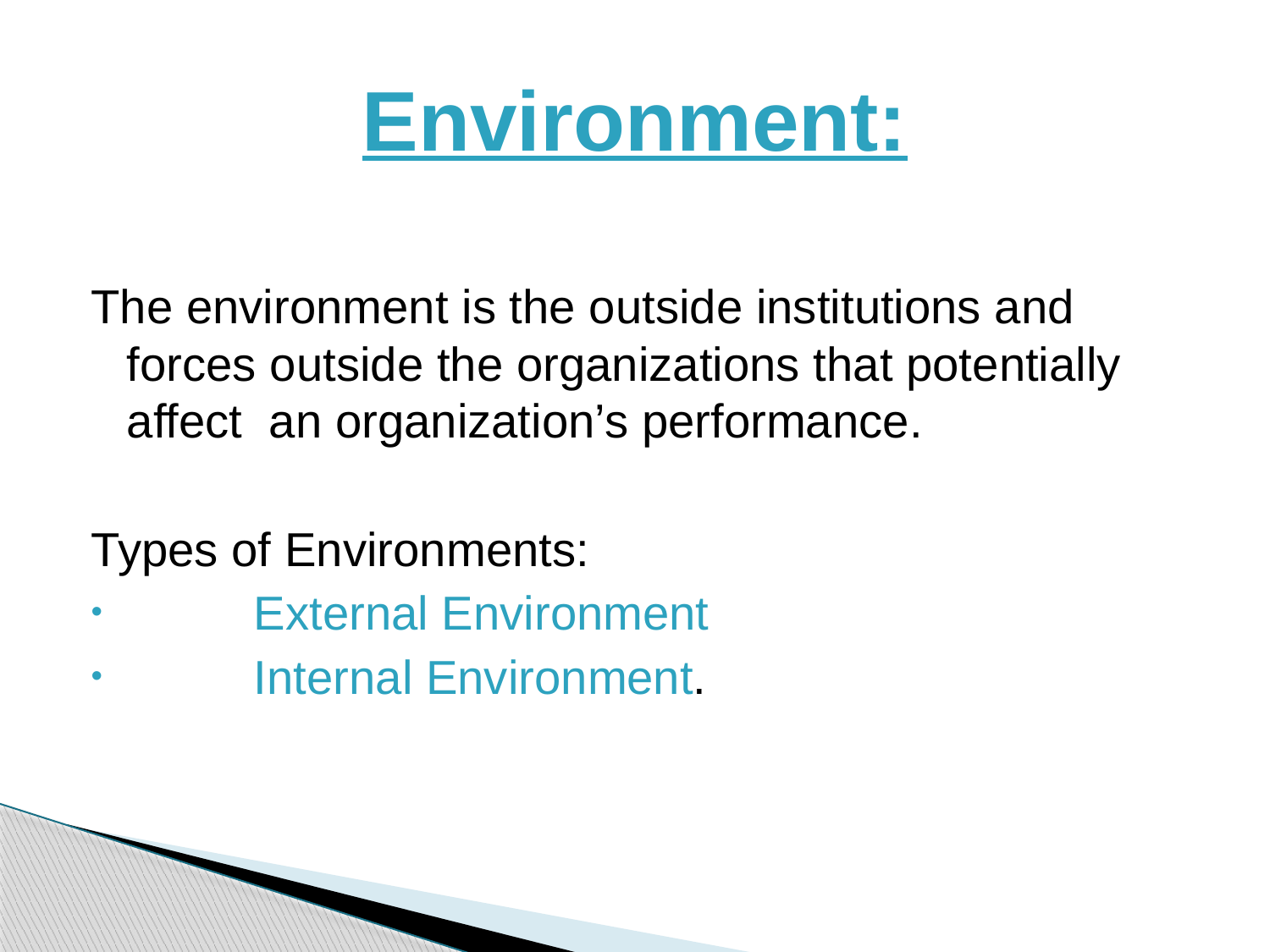

# Environment:

The environment is the outside institutions and forces outside the organizations that potentially affect  an organization’s performance.

Types of Environments:
	External Environment
	Internal Environment.